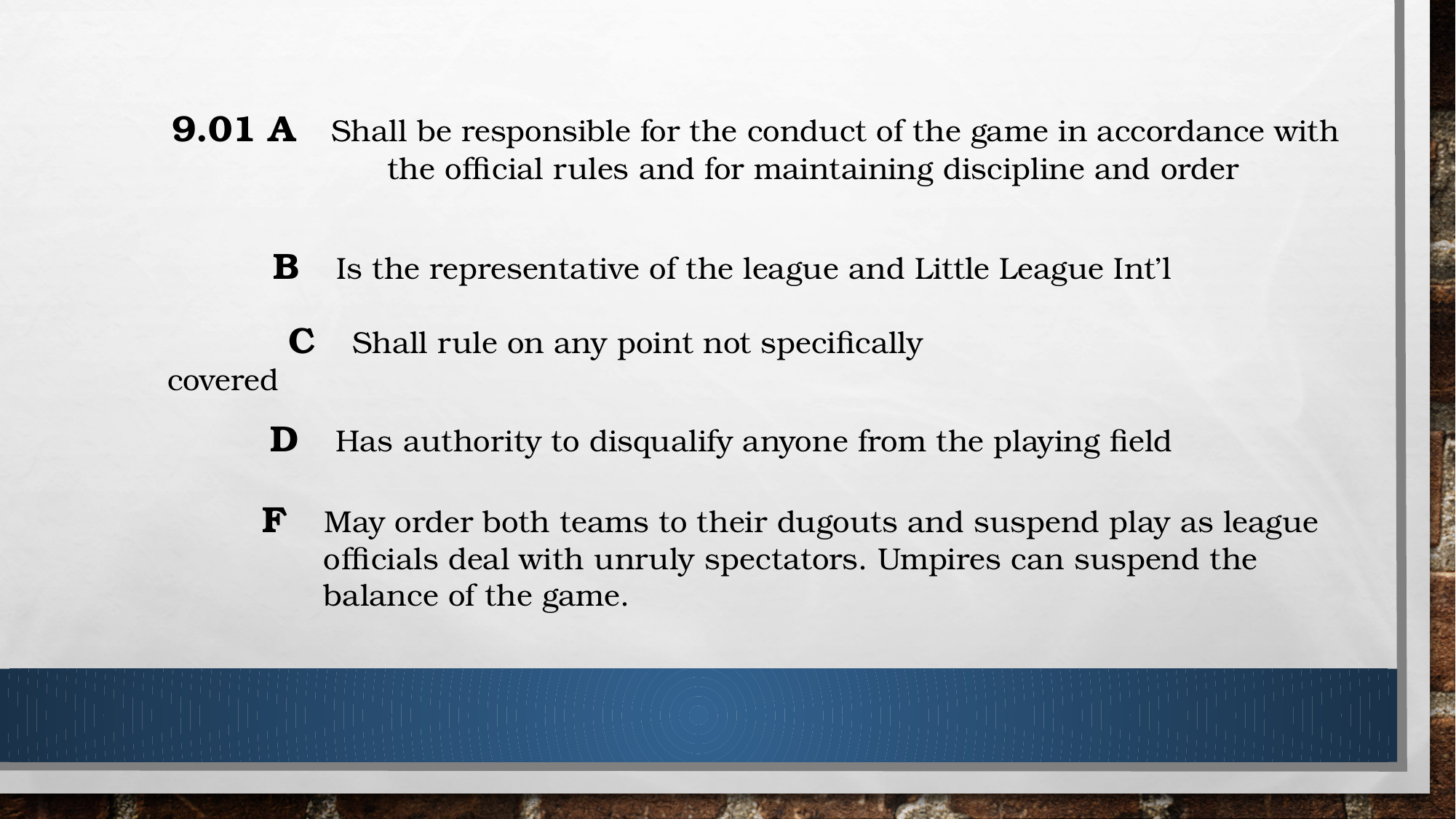

9.01 A   Shall be responsible for the conduct of the game in accordance with
	           the official rules and for maintaining discipline and order
       B   Is the representative of the league and Little League Int’l

                   C   Shall rule on any point not specifically covered
          D   Has authority to disqualify anyone from the playing field

    F   May order both teams to their dugouts and suspend play as league
         officials deal with unruly spectators. Umpires can suspend the
         balance of the game.